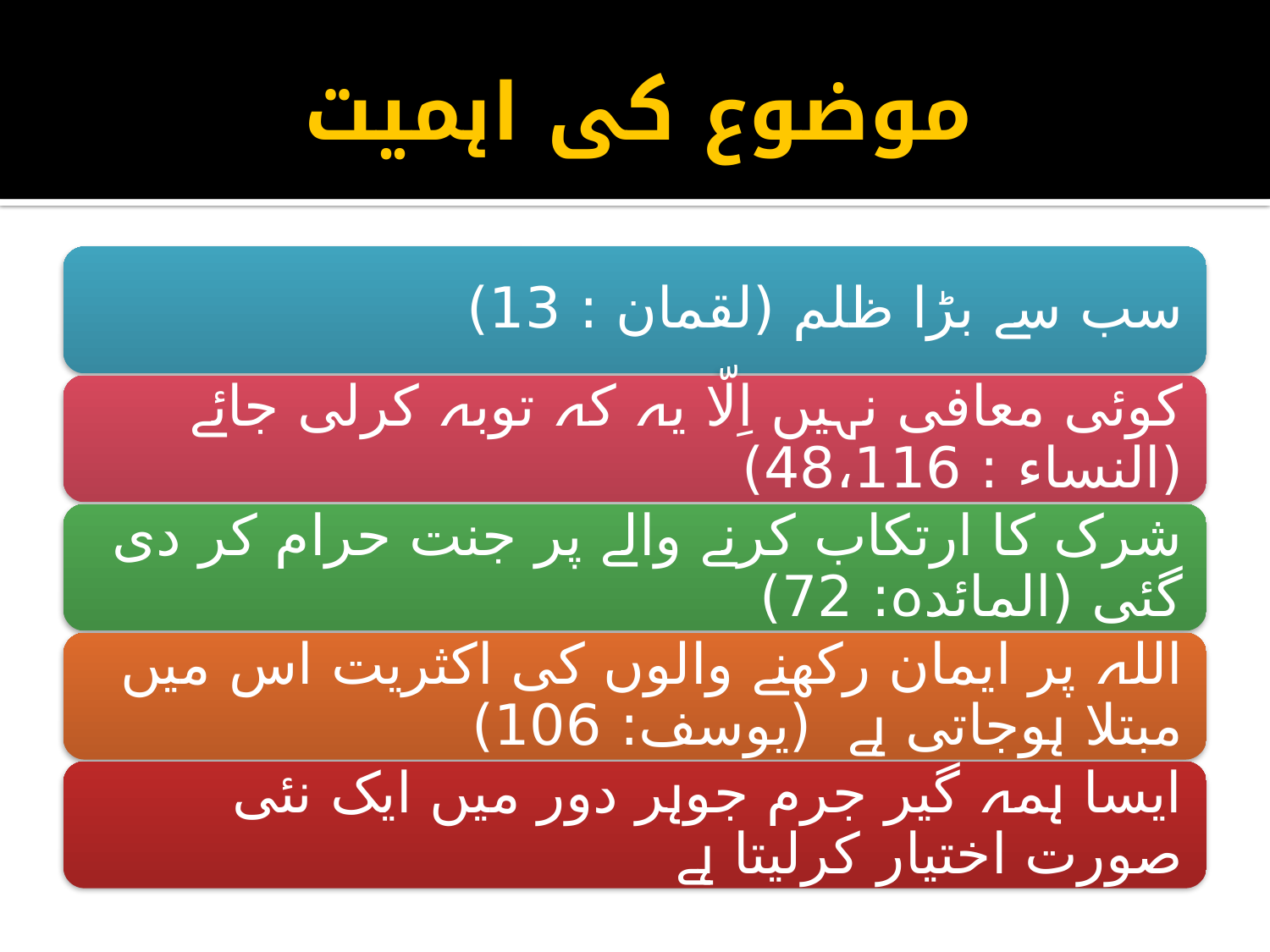

# موضوع کی اہمیت
سب سے بڑا ظلم (لقمان : 13)
کوئی معافی نہیں اِلّا یہ کہ توبہ کرلی جائے  (النساء : 48،116)
شرک کا ارتکاب کرنے والے پر جنت حرام کر دی گئی (المائدہ: 72)
اللہ پر ایمان رکھنے والوں کی اکثریت اس میں مبتلا ہوجاتی ہے  (یوسف: 106)
ایسا ہمہ گیر جرم جوہر دور میں ایک نئی صورت اختیار کرلیتا ہے